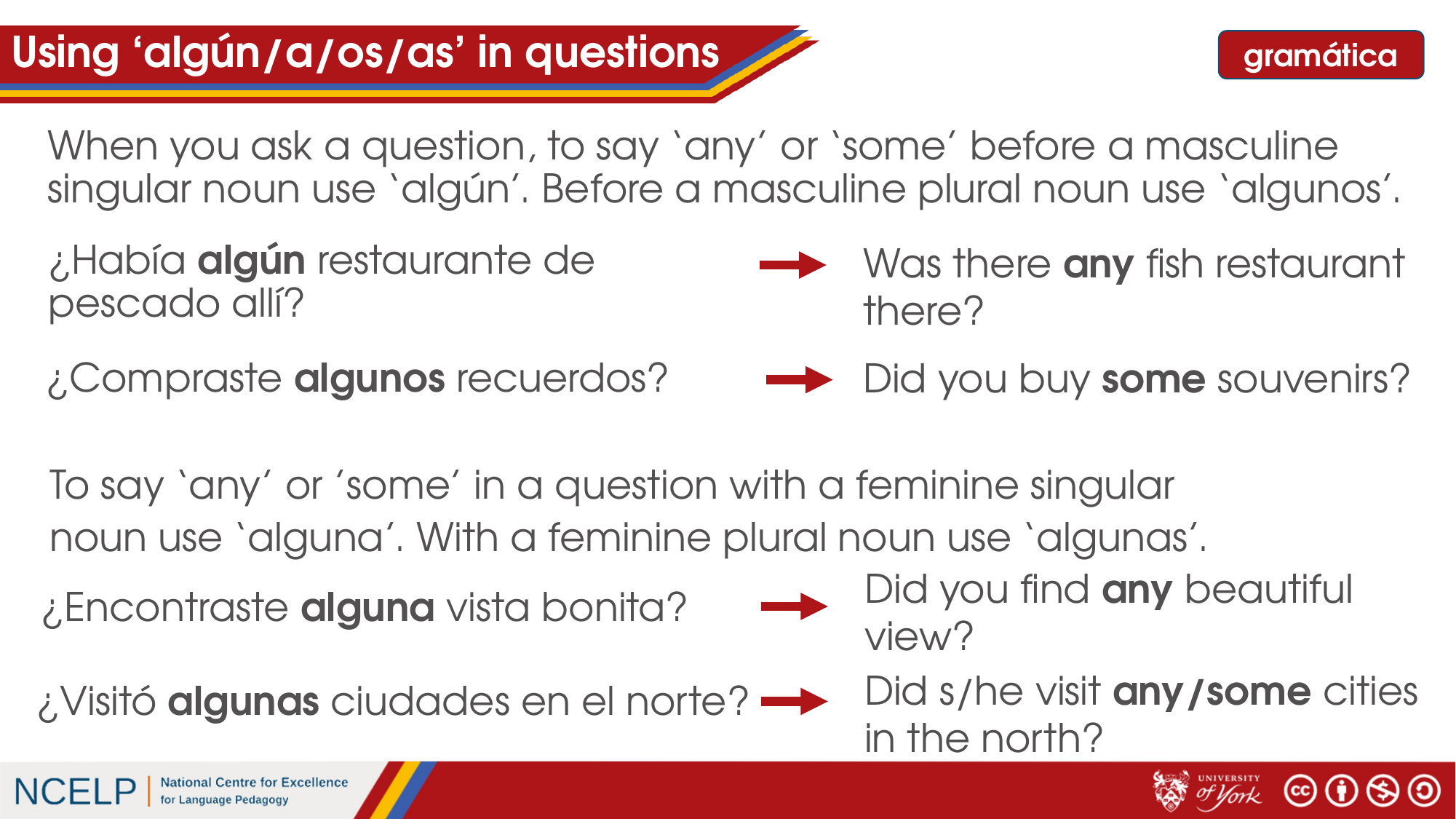

# Using ‘algún/a/os/as’ in questions
gramática
When you ask a question, to say ‘any’ or ‘some’ before a masculine singular noun use ‘algún’. Before a masculine plural noun use ‘algunos’.
Was there any fish restaurant there?
¿Había algún restaurante de pescado allí?
Did you buy some souvenirs?
¿Compraste algunos recuerdos?
To say ‘any’ or ’some’ in a question with a feminine singular noun use ‘alguna’. With a feminine plural noun use ‘algunas’.
Did you find any beautiful view?
¿Encontraste alguna vista bonita?
Did s/he visit any/some cities in the north?
¿Visitó algunas ciudades en el norte?